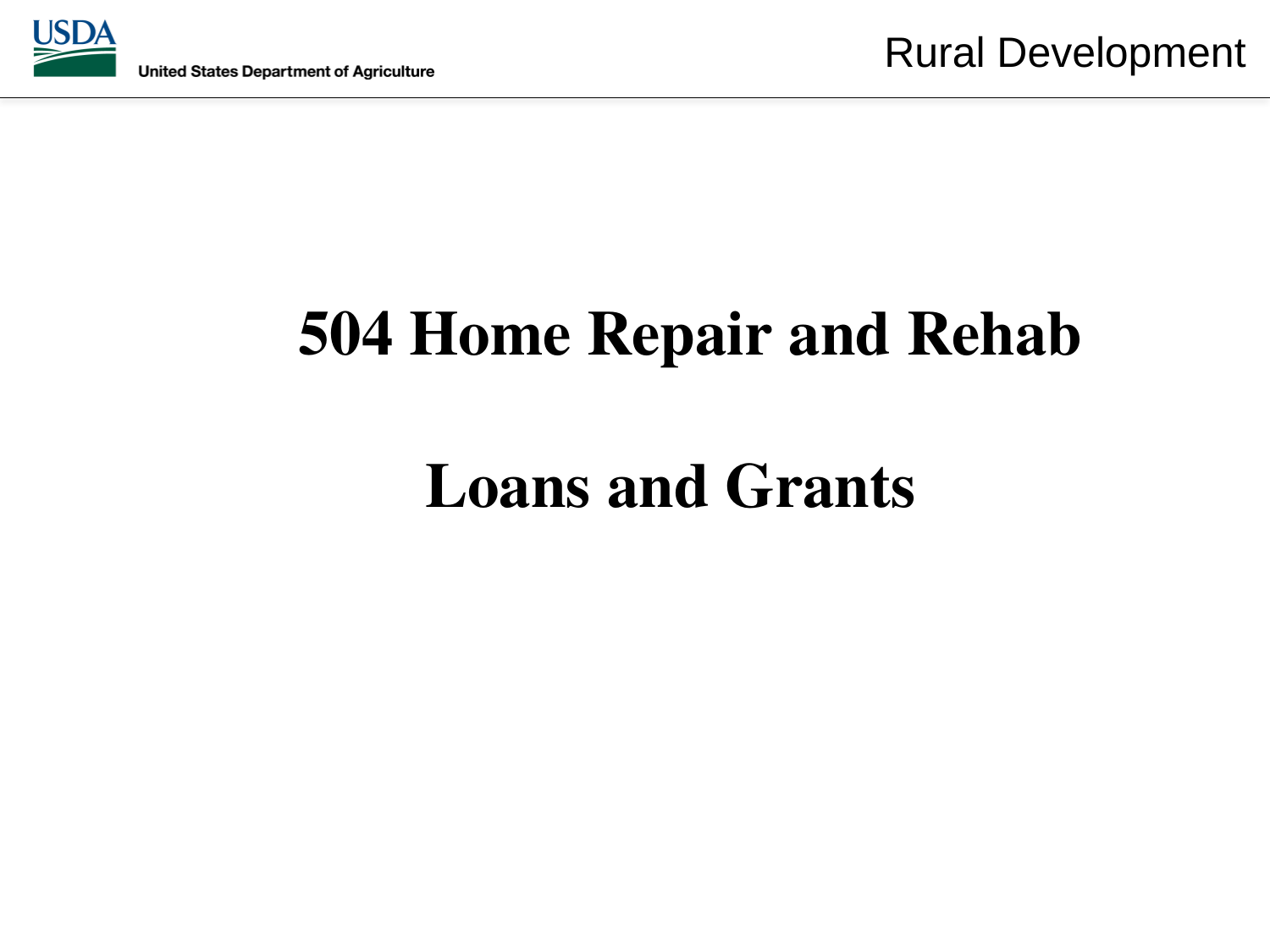

504 Home Repair and Rehab

	Loans and Grants